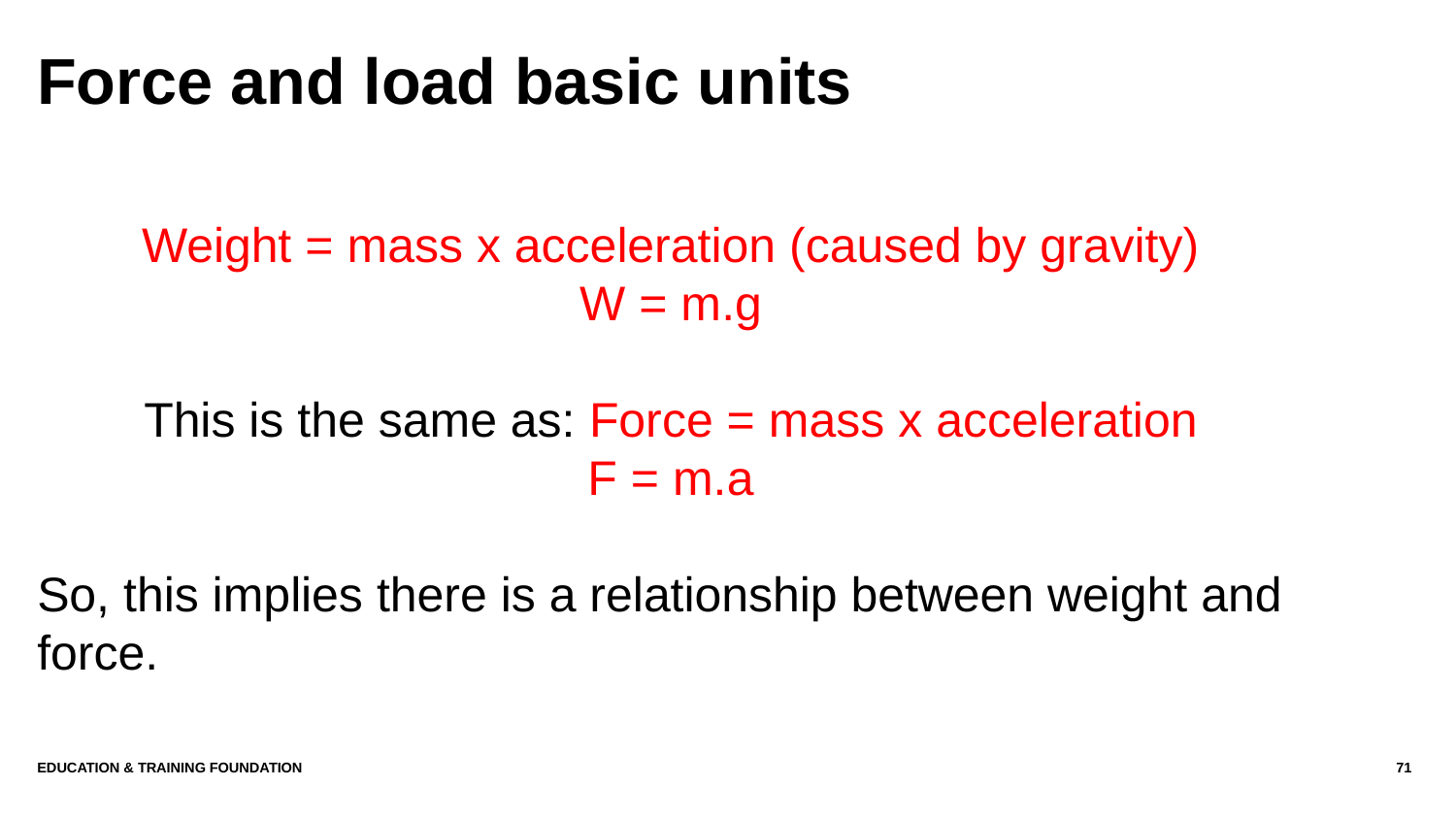

# Force and load basic units

Weight = mass x acceleration (caused by gravity)
W = m.g

This is the same as: Force = mass x acceleration
F = m.a

So, this implies there is a relationship between weight and force.
Education & Training Foundation
71